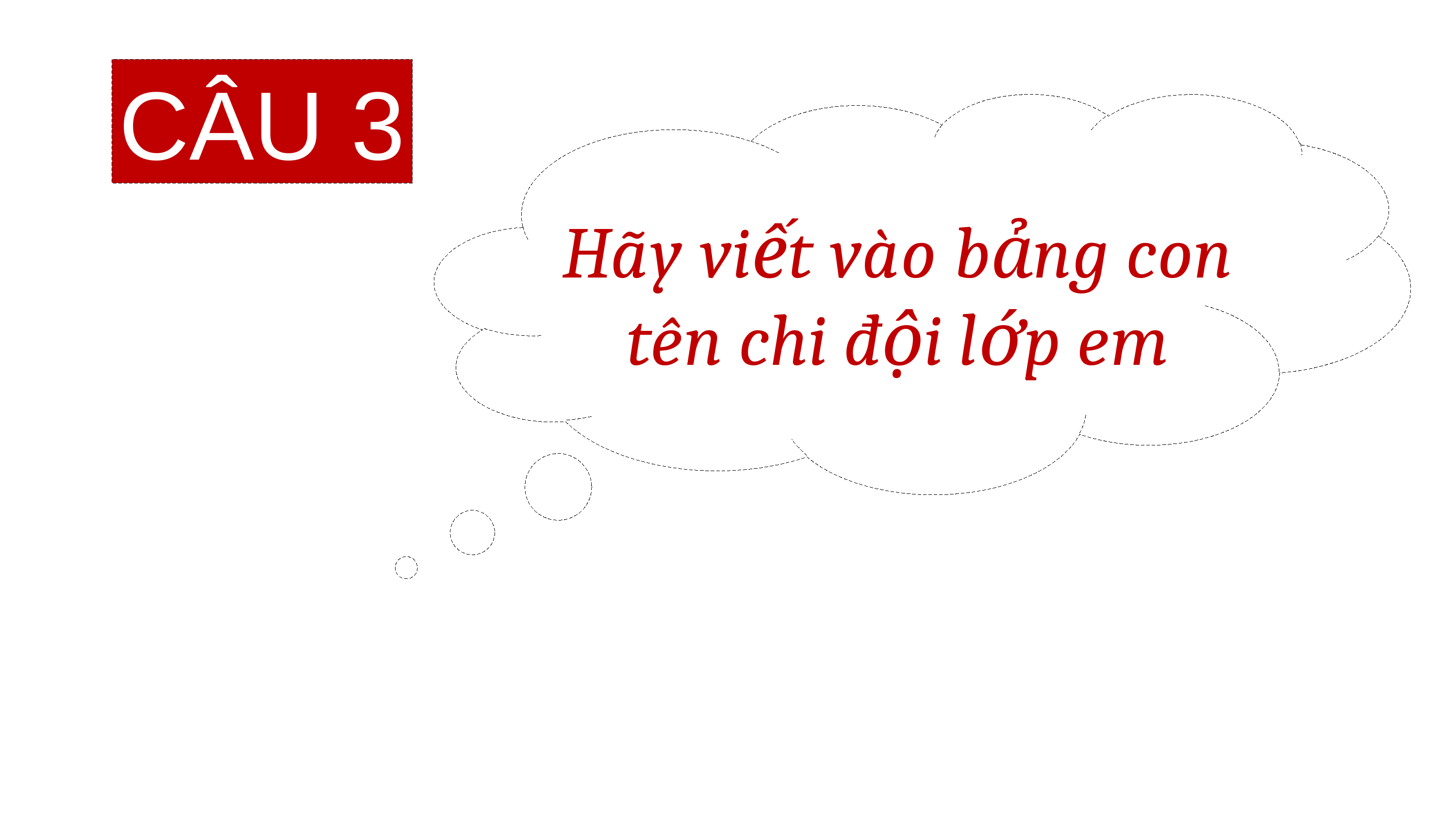

CÂU 3

Hãy viết vào bảng con
tên chi đội lớp em